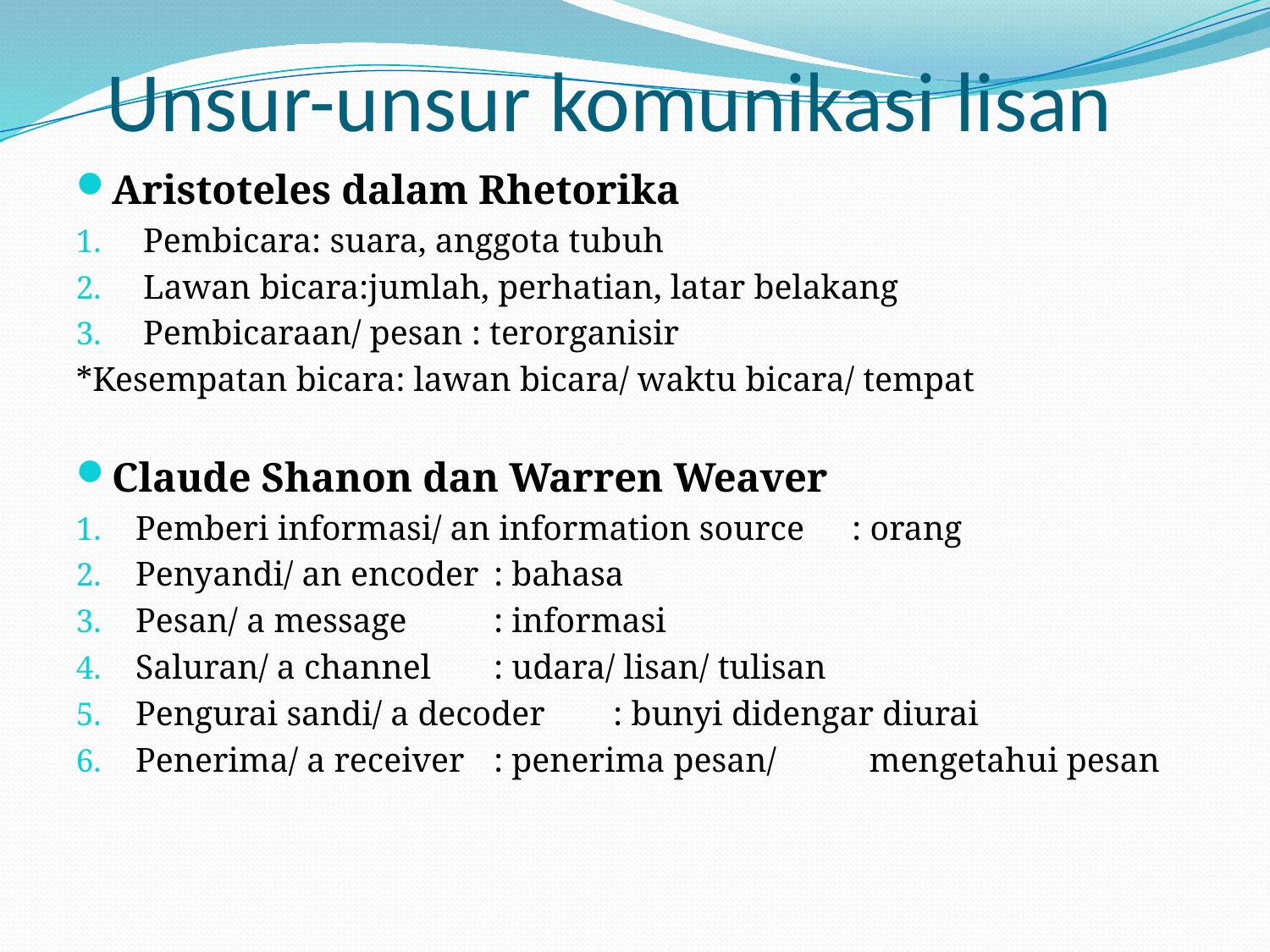

# Unsur-unsur komunikasi lisan
Aristoteles dalam Rhetorika
Pembicara: suara, anggota tubuh
Lawan bicara:jumlah, perhatian, latar belakang
Pembicaraan/ pesan : terorganisir
*Kesempatan bicara: lawan bicara/ waktu bicara/ tempat

Claude Shanon dan Warren Weaver
Pemberi informasi/ an information source	: orang
Penyandi/ an encoder				: bahasa
Pesan/ a message				: informasi
Saluran/ a channel				: udara/ lisan/ tulisan
Pengurai sandi/ a decoder			: bunyi didengar diurai
Penerima/ a receiver				: penerima pesan/ 						  mengetahui pesan